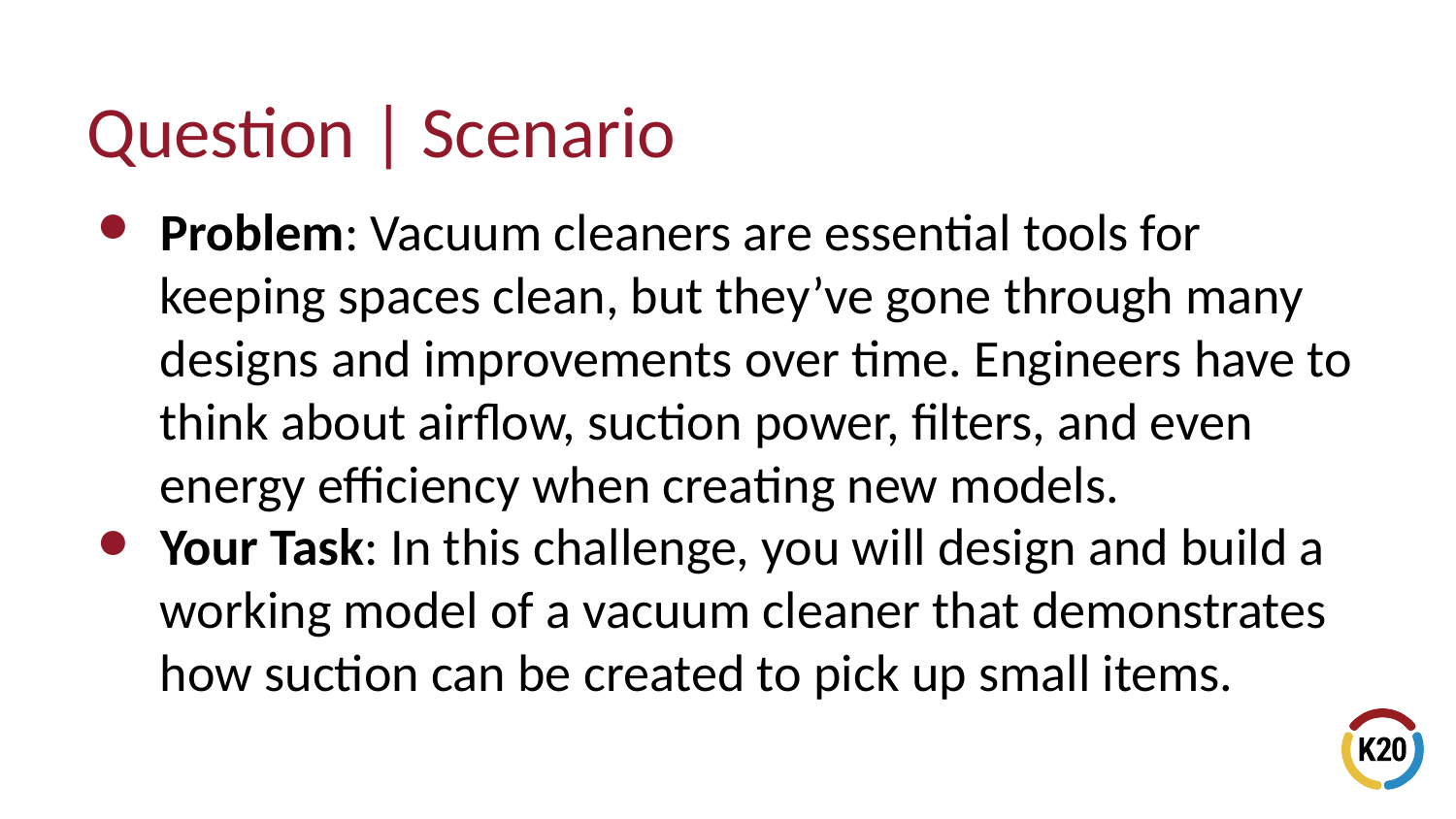

# Question | Scenario
Problem: Vacuum cleaners are essential tools for keeping spaces clean, but they’ve gone through many designs and improvements over time. Engineers have to think about airflow, suction power, filters, and even energy efficiency when creating new models.
Your Task: In this challenge, you will design and build a working model of a vacuum cleaner that demonstrates how suction can be created to pick up small items.